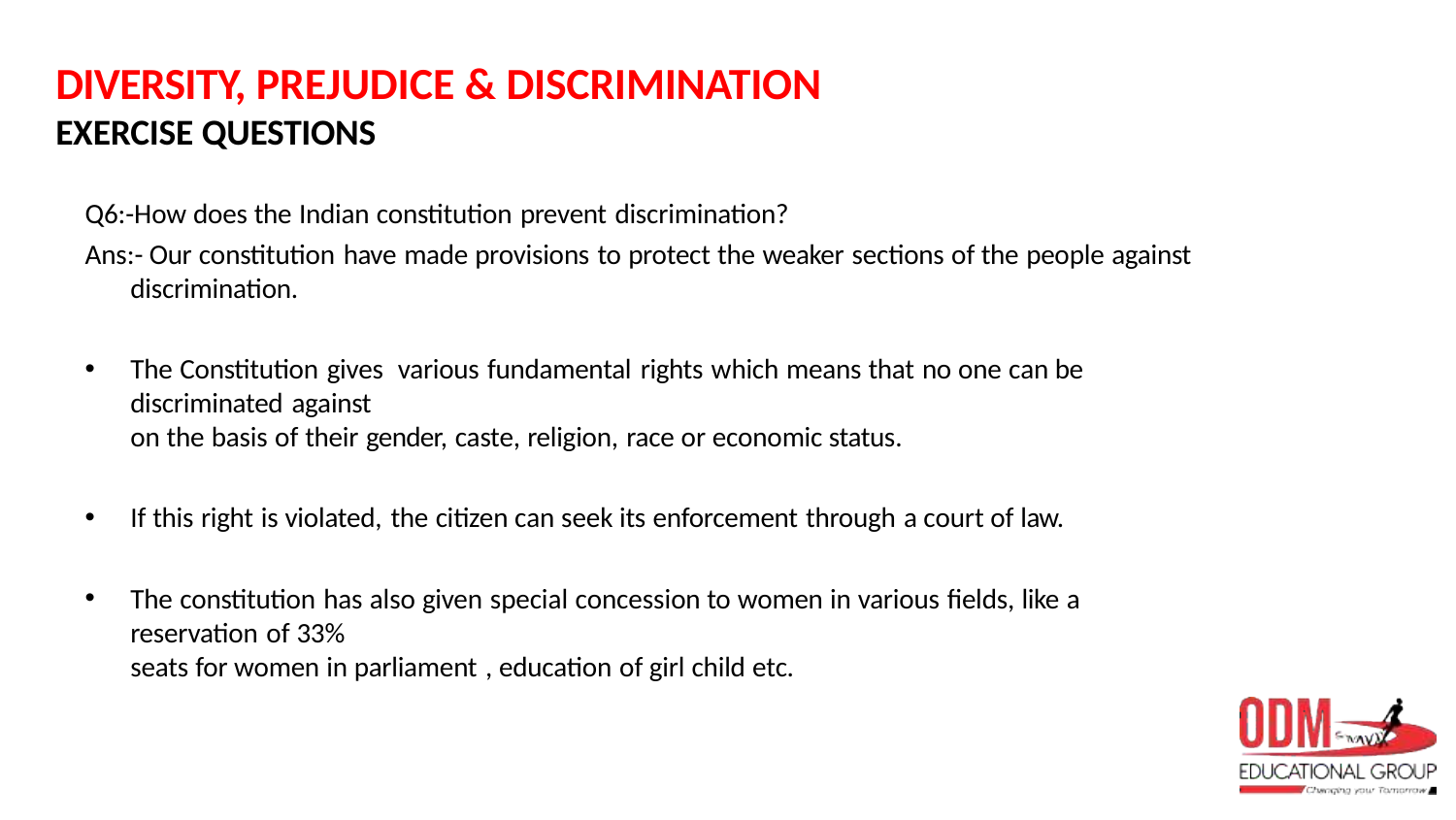

# DIVERSITY, PREJUDICE & DISCRIMINATION
EXERCISE QUESTIONS
Q6:-How does the Indian constitution prevent discrimination?
Ans:- Our constitution have made provisions to protect the weaker sections of the people against  discrimination.

The Constitution gives various fundamental rights which means that no one can be discriminated against
on the basis of their gender, caste, religion, race or economic status.

If this right is violated, the citizen can seek its enforcement through a court of law.

The constitution has also given special concession to women in various fields, like a reservation of 33%
seats for women in parliament , education of girl child etc.